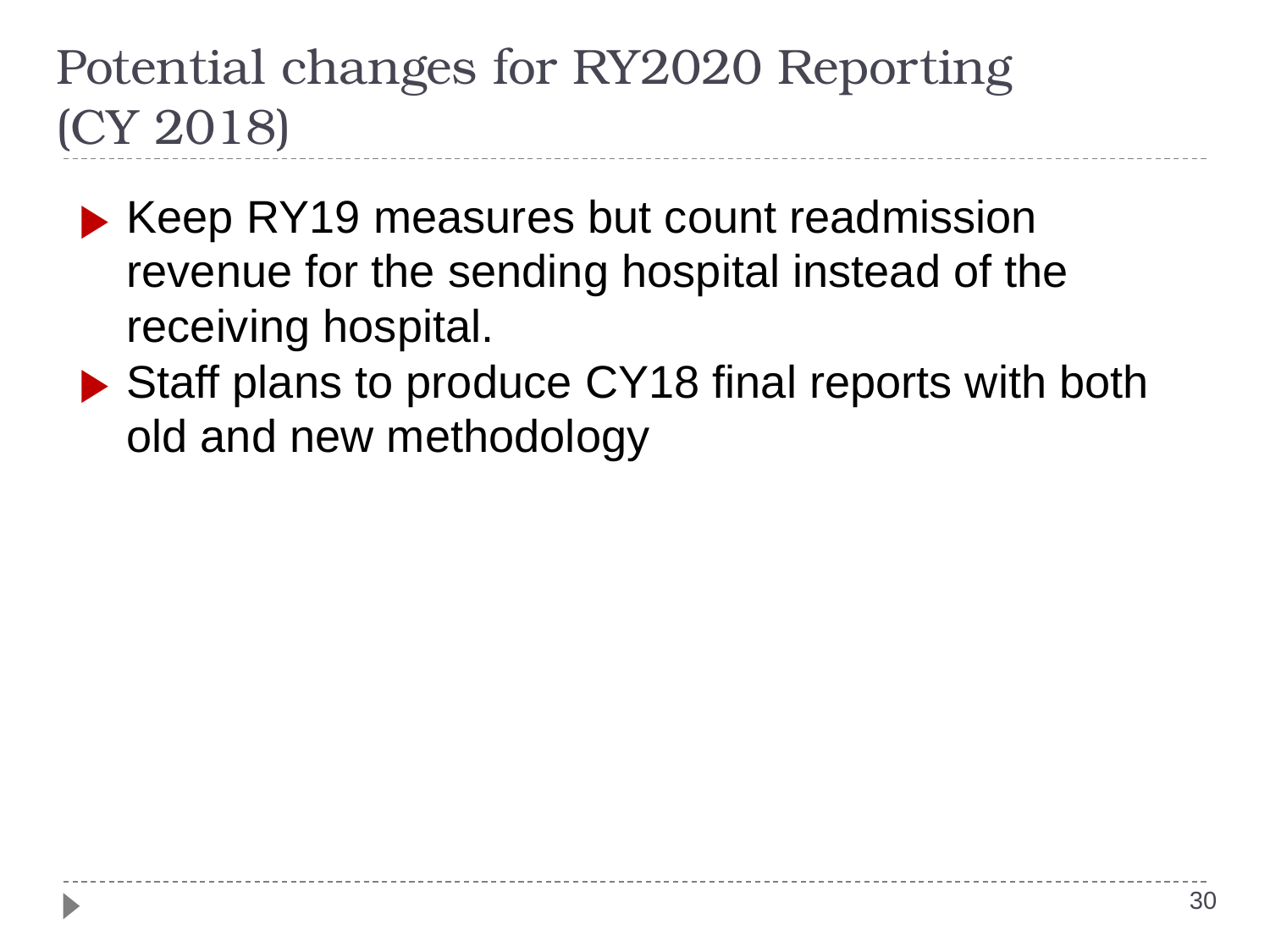

# Potential changes for RY2020 Reporting (CY 2018)
Keep RY19 measures but count readmission revenue for the sending hospital instead of the receiving hospital.
Staff plans to produce CY18 final reports with both old and new methodology

30